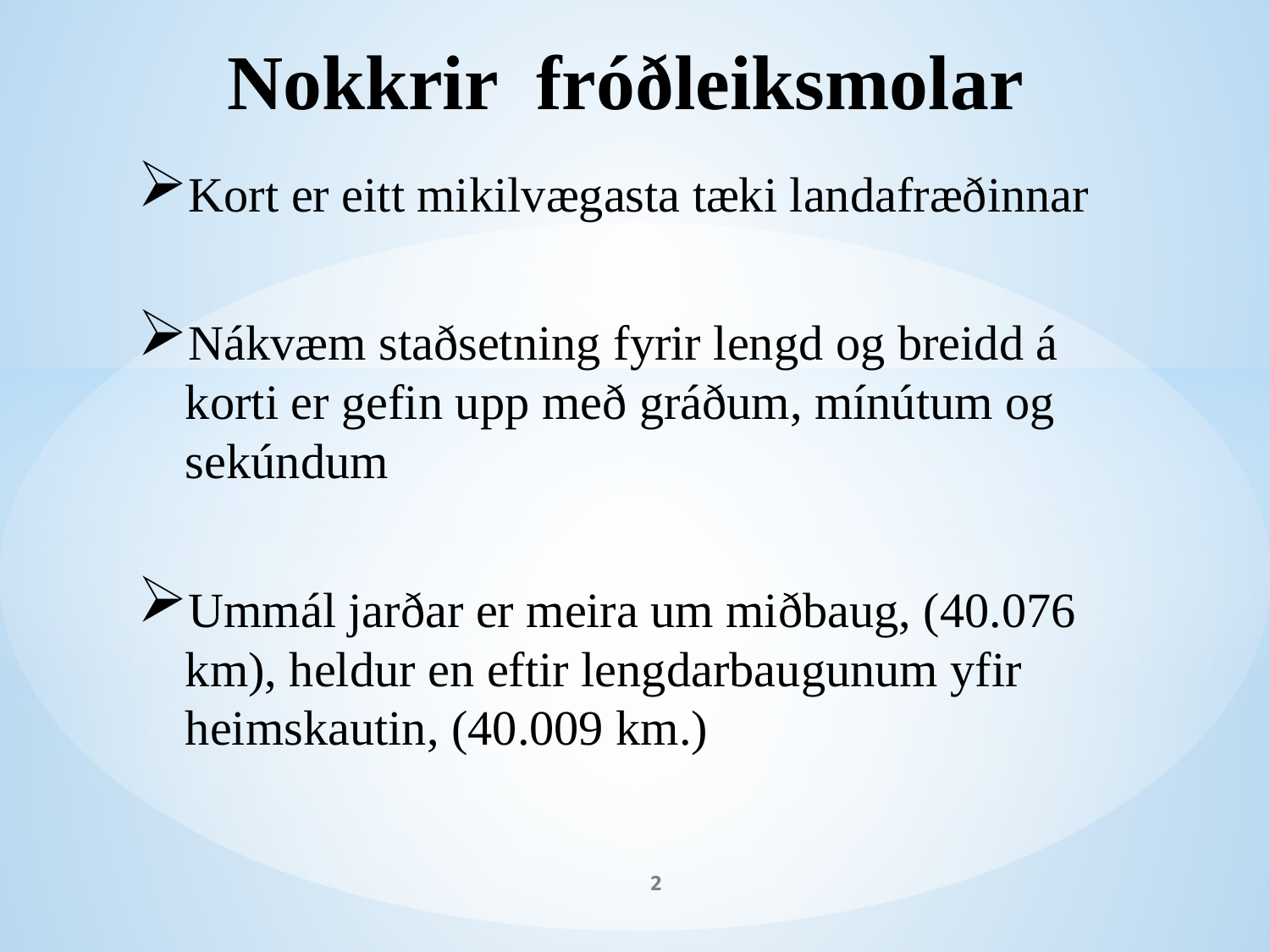

# Nokkrir  fróðleiksmolar
Kort er eitt mikilvægasta tæki landafræðinnar

Nákvæm staðsetning fyrir lengd og breidd á korti er gefin upp með gráðum, mínútum og sekúndum

Ummál jarðar er meira um miðbaug, (40.076 km), heldur en eftir lengdarbaugunum yfir heimskautin, (40.009 km.)

2